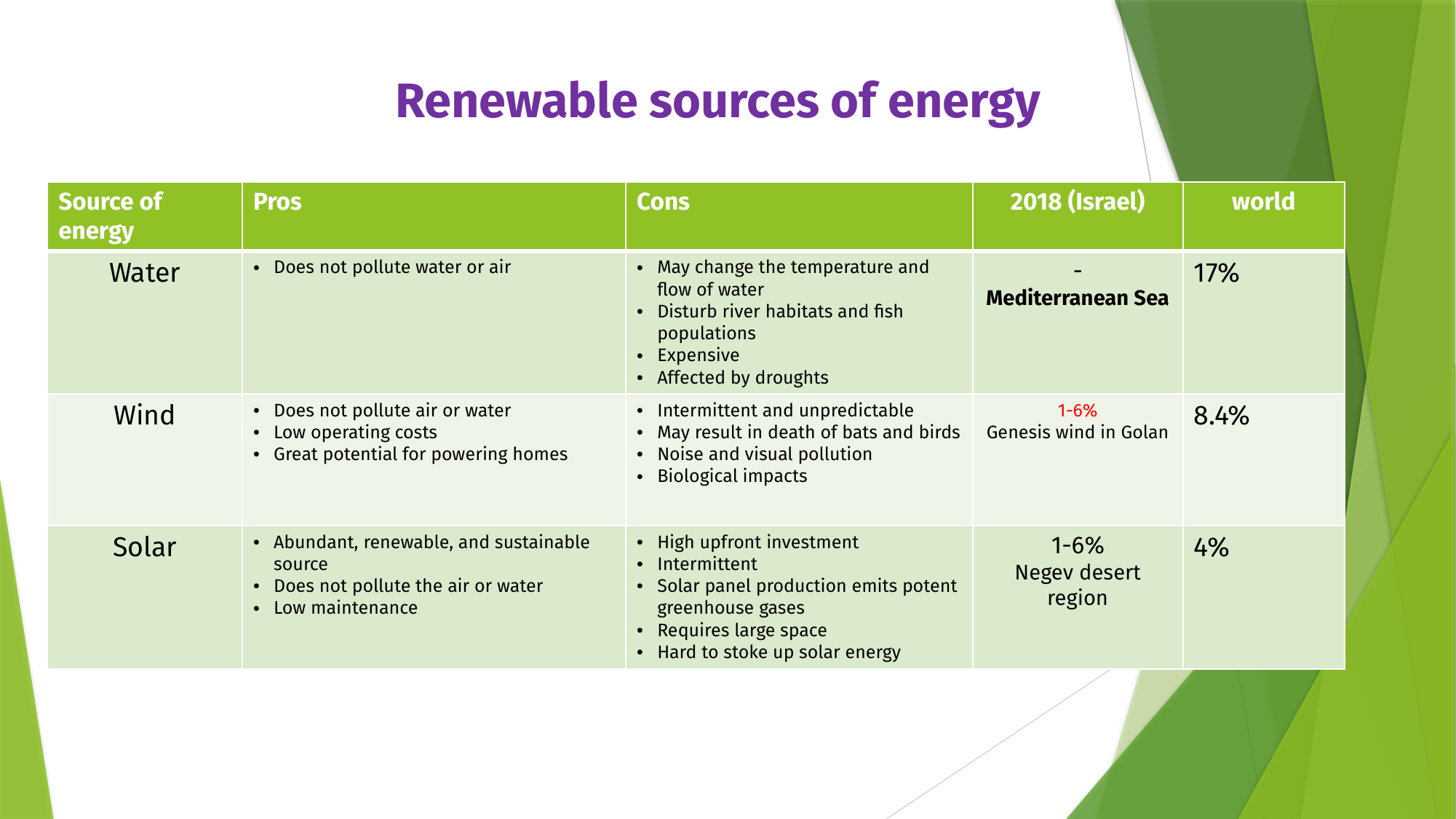

Renewable sources of energy
| Source of energy | Pros | Cons | 2018 (Israel) | world |
| --- | --- | --- | --- | --- |
| Water | Does not pollute water or air | May change the temperature and flow of water Disturb river habitats and fish populations Expensive Affected by droughts | - Mediterranean Sea | 17% |
| Wind | Does not pollute air or water Low operating costs Great potential for powering homes | Intermittent and unpredictable May result in death of bats and birds Noise and visual pollution Biological impacts | 1-6% Genesis wind in Golan | 8.4% |
| Solar | Abundant, renewable, and sustainable source Does not pollute the air or water Low maintenance | High upfront investment Intermittent Solar panel production emits potent greenhouse gases  Requires large space Hard to stoke up solar energy | 1-6% Negev desert region | 4% |